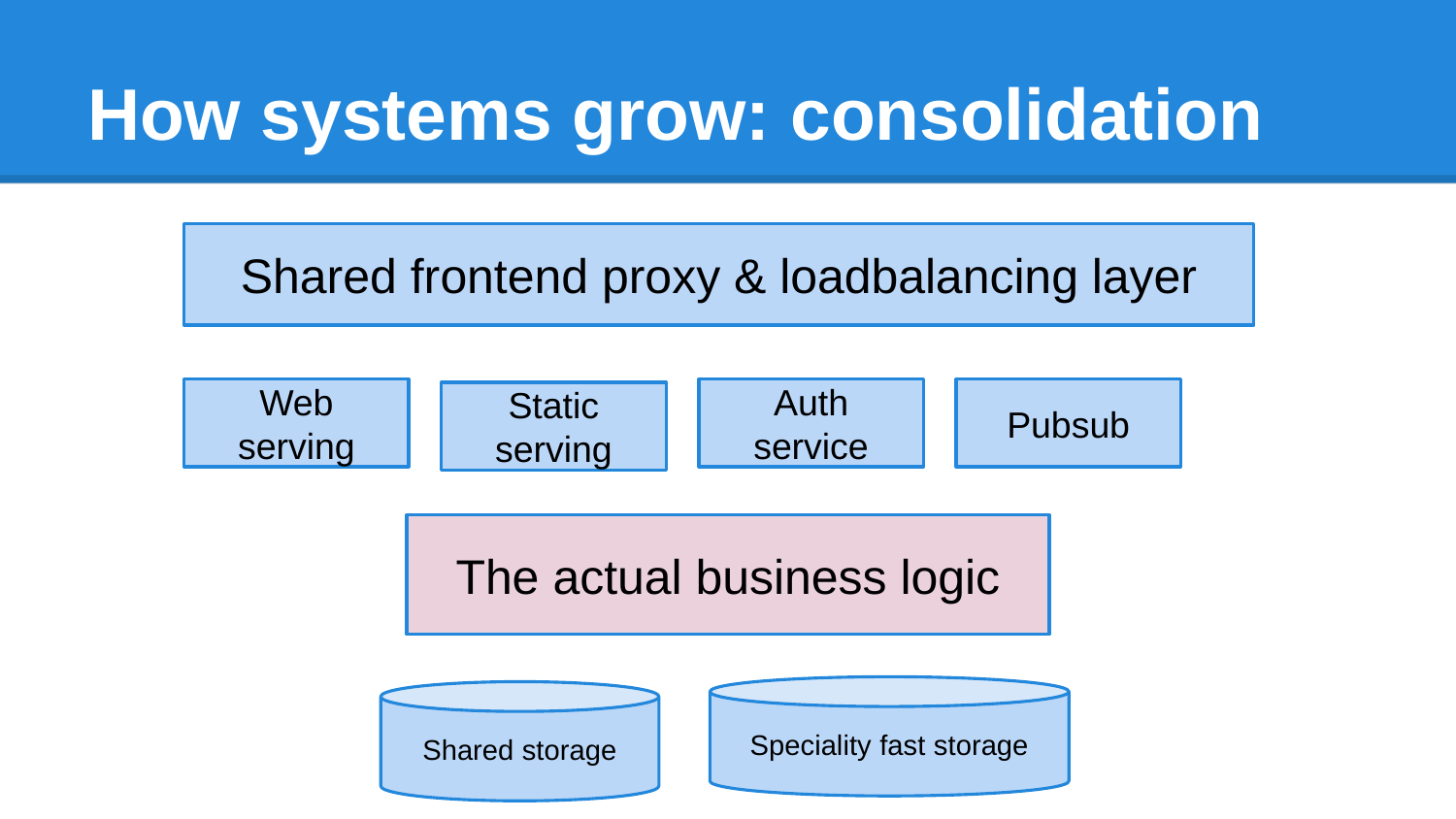

# How systems grow: consolidation

Shared frontend proxy & loadbalancing layer
Pubsub
Auth service
Web serving
Static serving
The actual business logic
Speciality fast storage
Shared storage